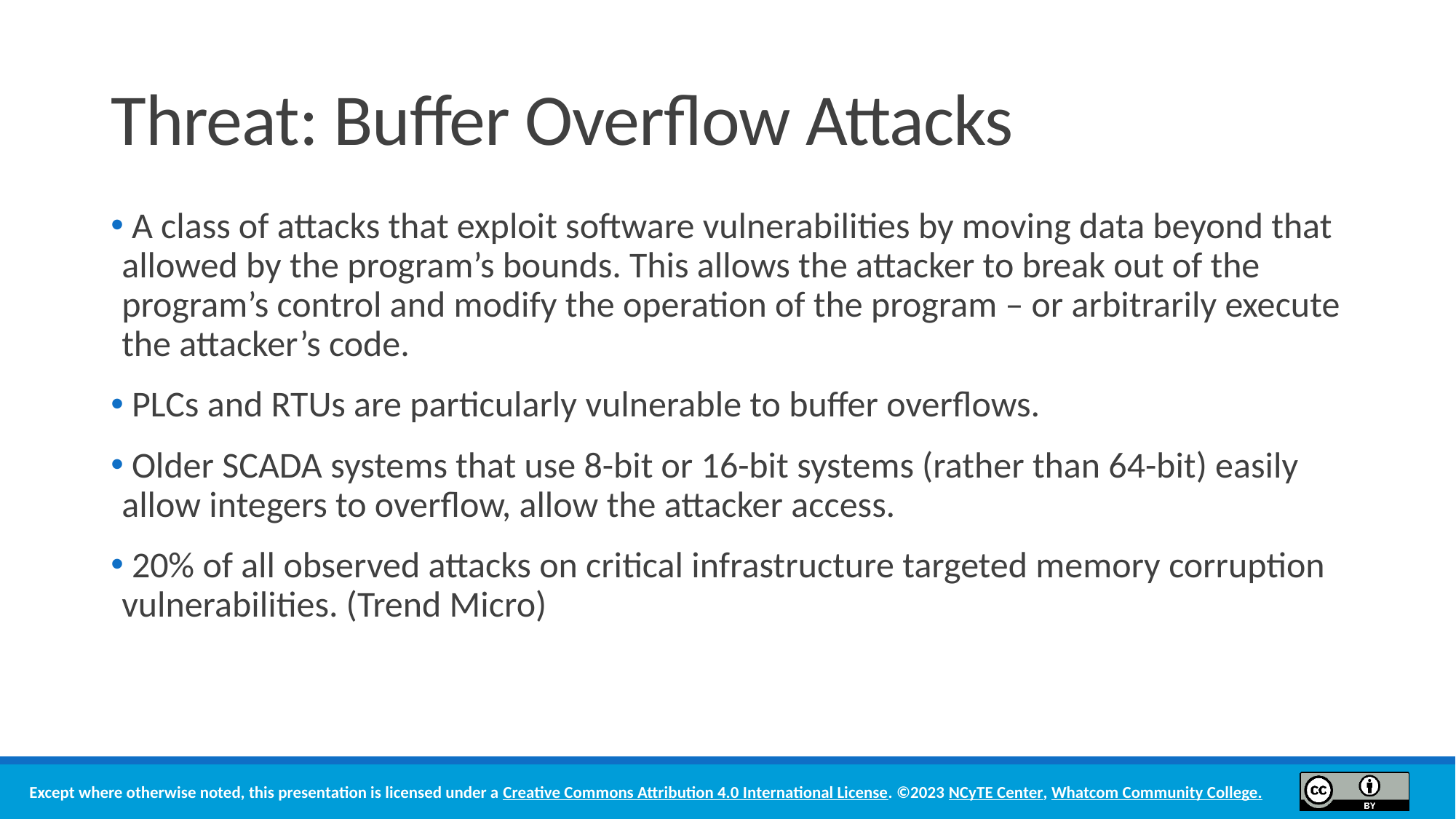

# Threat: Buffer Overflow Attacks
 A class of attacks that exploit software vulnerabilities by moving data beyond that allowed by the program’s bounds. This allows the attacker to break out of the program’s control and modify the operation of the program – or arbitrarily execute the attacker’s code.
 PLCs and RTUs are particularly vulnerable to buffer overflows.
 Older SCADA systems that use 8-bit or 16-bit systems (rather than 64-bit) easily allow integers to overflow, allow the attacker access.
 20% of all observed attacks on critical infrastructure targeted memory corruption vulnerabilities. (Trend Micro)